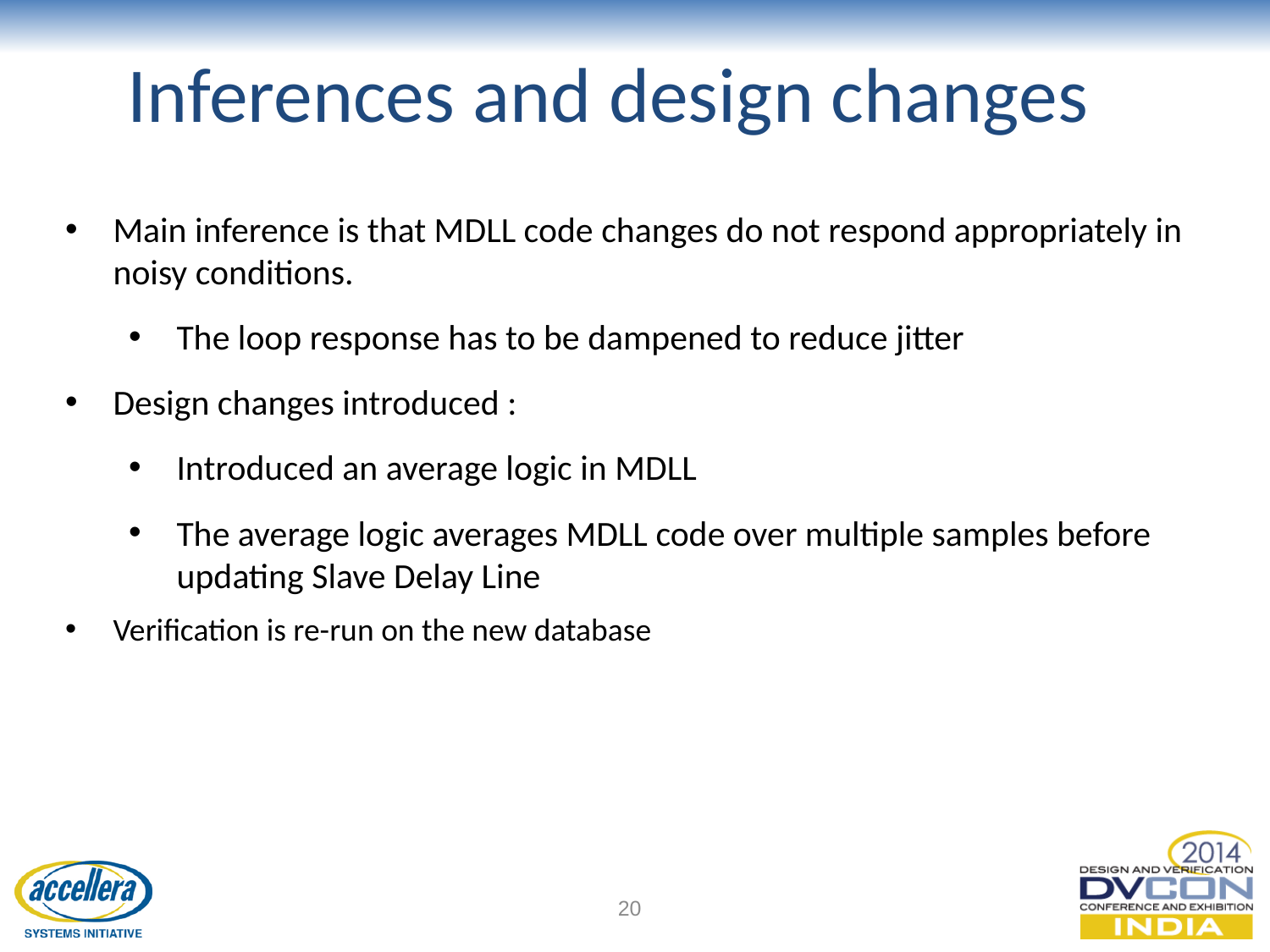

# Inferences and design changes
Main inference is that MDLL code changes do not respond appropriately in noisy conditions.
The loop response has to be dampened to reduce jitter
Design changes introduced :
Introduced an average logic in MDLL
The average logic averages MDLL code over multiple samples before updating Slave Delay Line
Verification is re-run on the new database

20